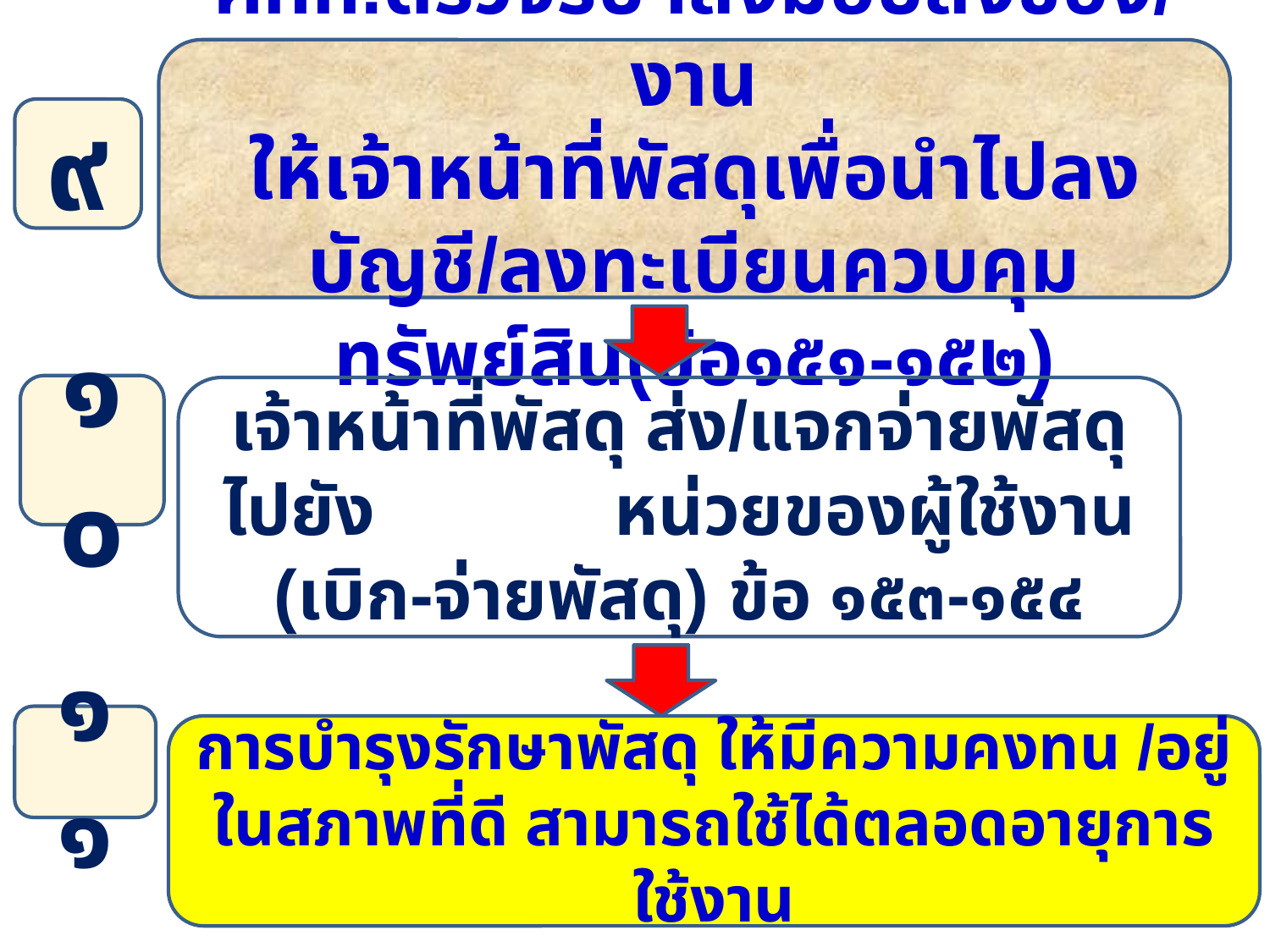

คกก.ตรวจรับฯส่งมอบสิ่งของ/งาน
ให้เจ้าหน้าที่พัสดุเพื่อนำไปลงบัญชี/ลงทะเบียนควบคุมทรัพย์สิน(ข้อ๑๕๑-๑๕๒)

๙

๑๐

เจ้าหน้าที่พัสดุ ส่ง/แจกจ่ายพัสดุไปยัง             หน่วยของผู้ใช้งาน
(เบิก-จ่ายพัสดุ) ข้อ ๑๕๓-๑๕๔

๑๑
การบำรุงรักษาพัสดุ ให้มีความคงทน /อยู่ในสภาพที่ดี สามารถใช้ได้ตลอดอายุการใช้งาน
46